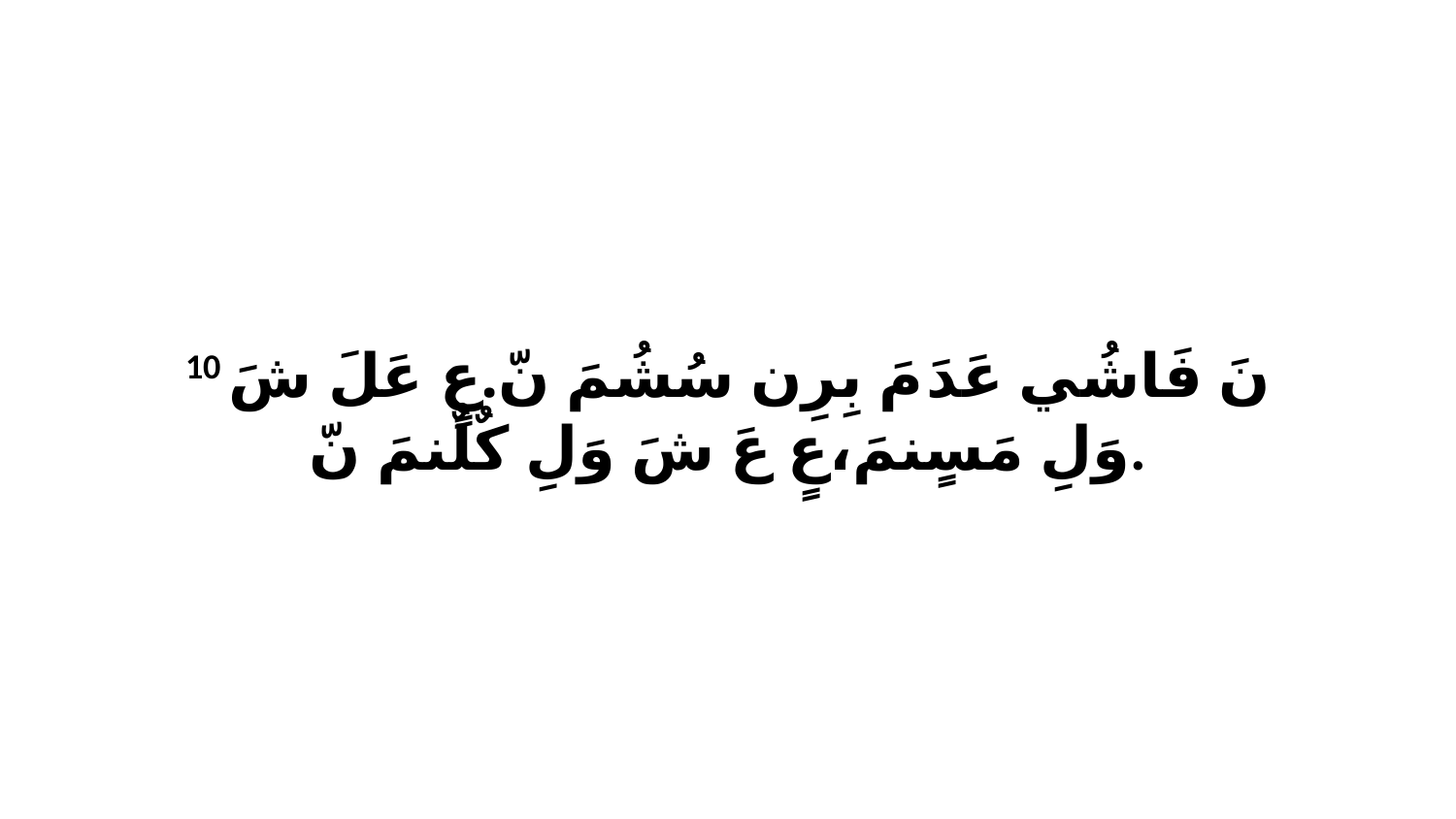

10 نَ فَاشُي عَدَ مَ بِرِن سُشُمَ نّ.عٍ عَلَ شَ وَلِ مَسٍنمَ،عٍ عَ شَ وَلِ كٌلٌنمَ نّ.